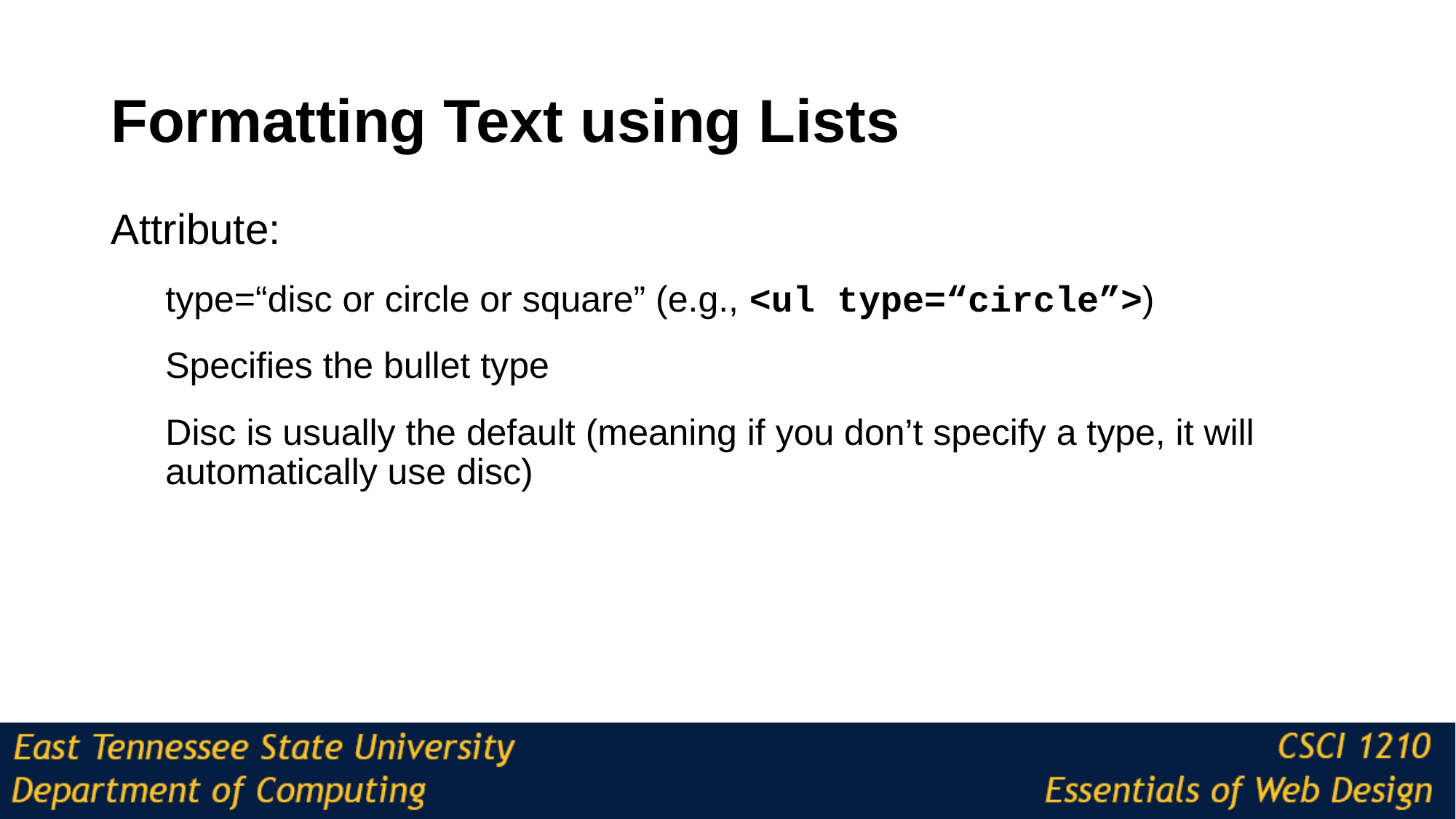

# Formatting Text using Lists
Attribute:
type=“disc or circle or square” (e.g., <ul type=“circle”>)
Specifies the bullet type
Disc is usually the default (meaning if you don’t specify a type, it will automatically use disc)